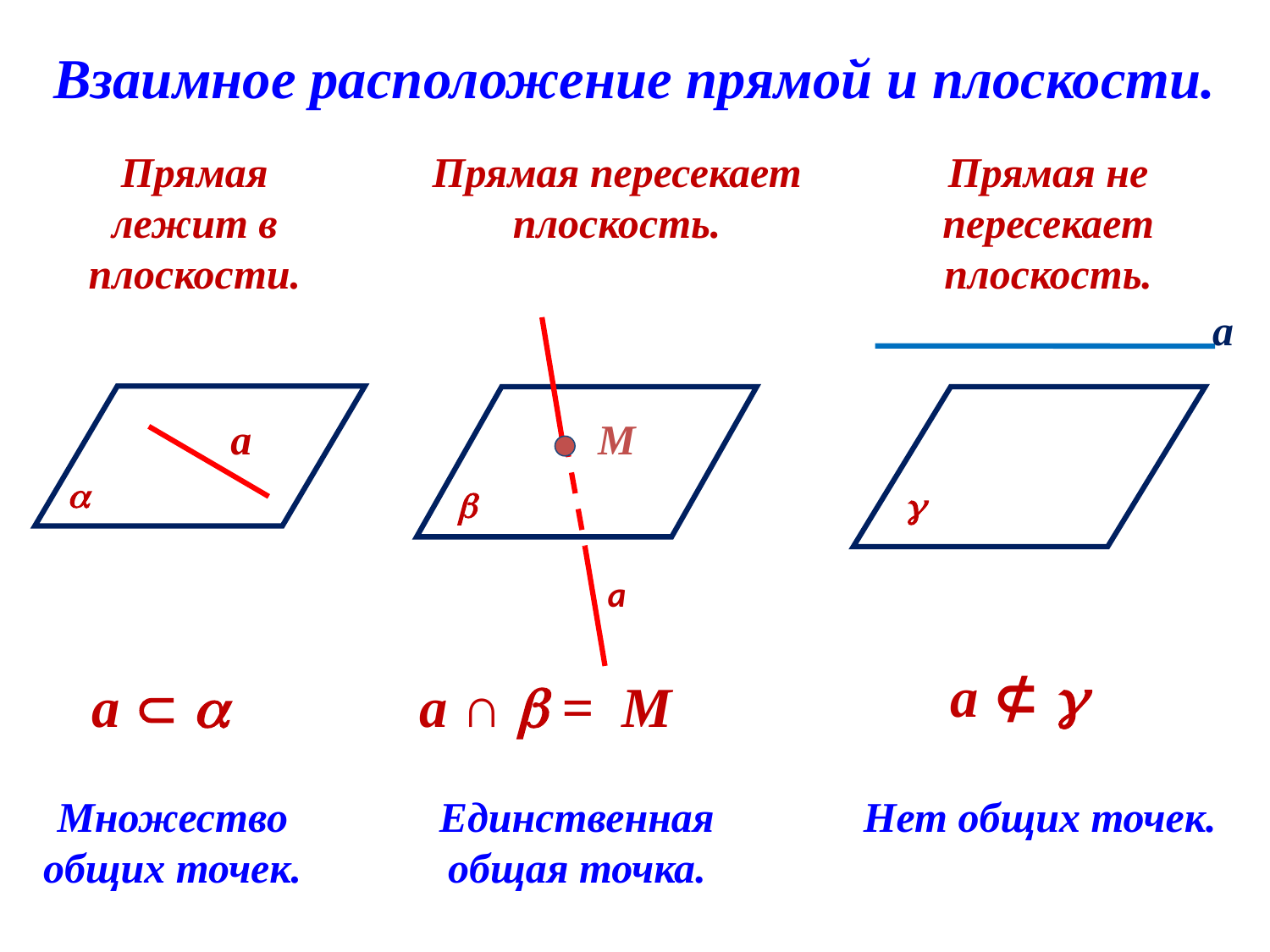

Взаимное расположение прямой и плоскости.
Прямая лежит в плоскости.
Прямая пересекает плоскость.
Прямая не пересекает плоскость.
а

а
М

α
β
γ

а
а ⊄ γ
а ⊂ α
а ∩ β =  М
Множество общих точек.
Единственная общая точка.
Нет общих точек.